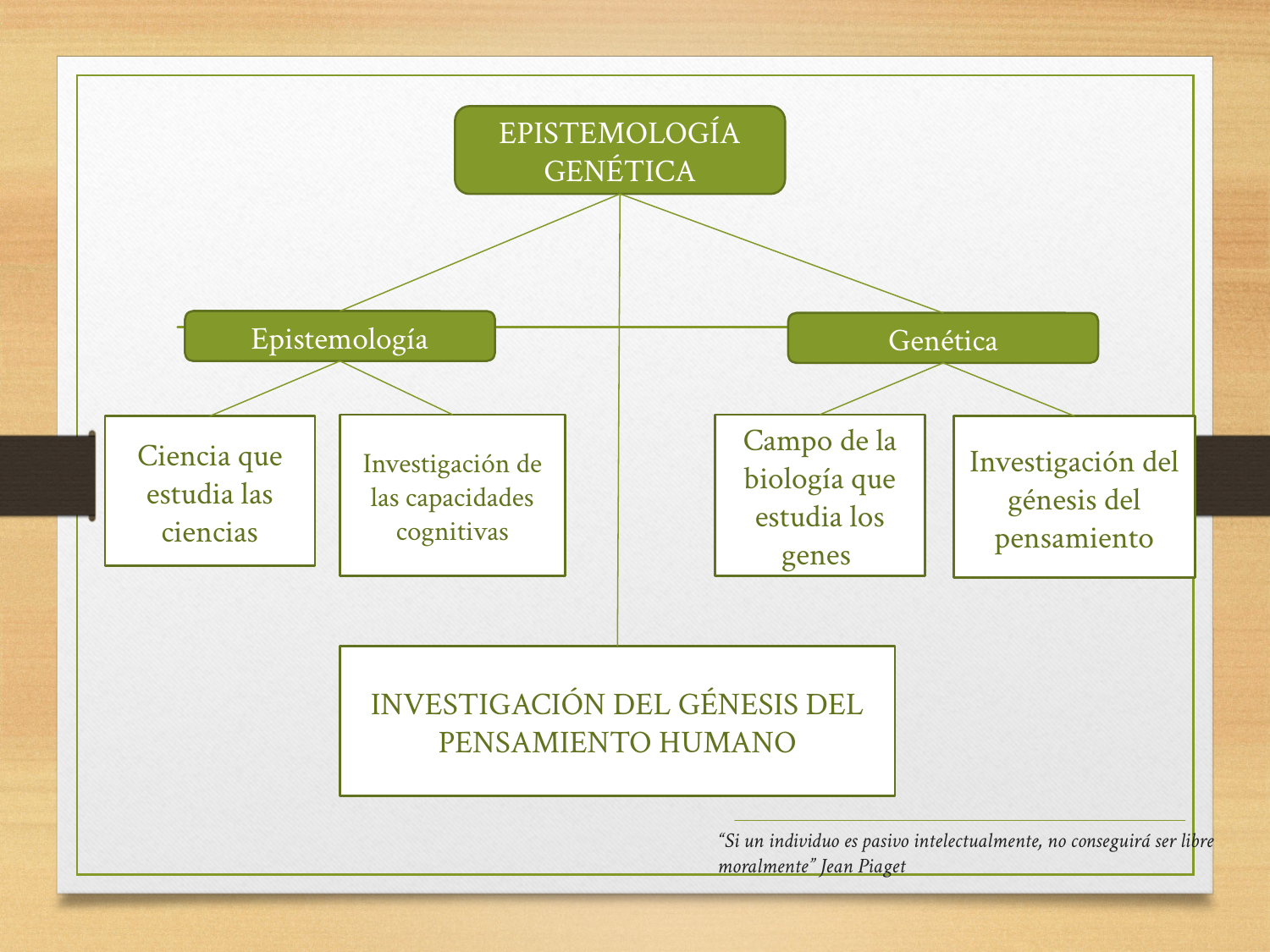

EPISTEMOLOGÍA GENÉTICA
Epistemología
Genética
Investigación de las capacidades cognitivas
Campo de la biología que estudia los genes
Ciencia que estudia las ciencias
Investigación del génesis del pensamiento
INVESTIGACIÓN DEL GÉNESIS DEL PENSAMIENTO HUMANO
“Si un individuo es pasivo intelectualmente, no conseguirá ser libre moralmente” Jean Piaget